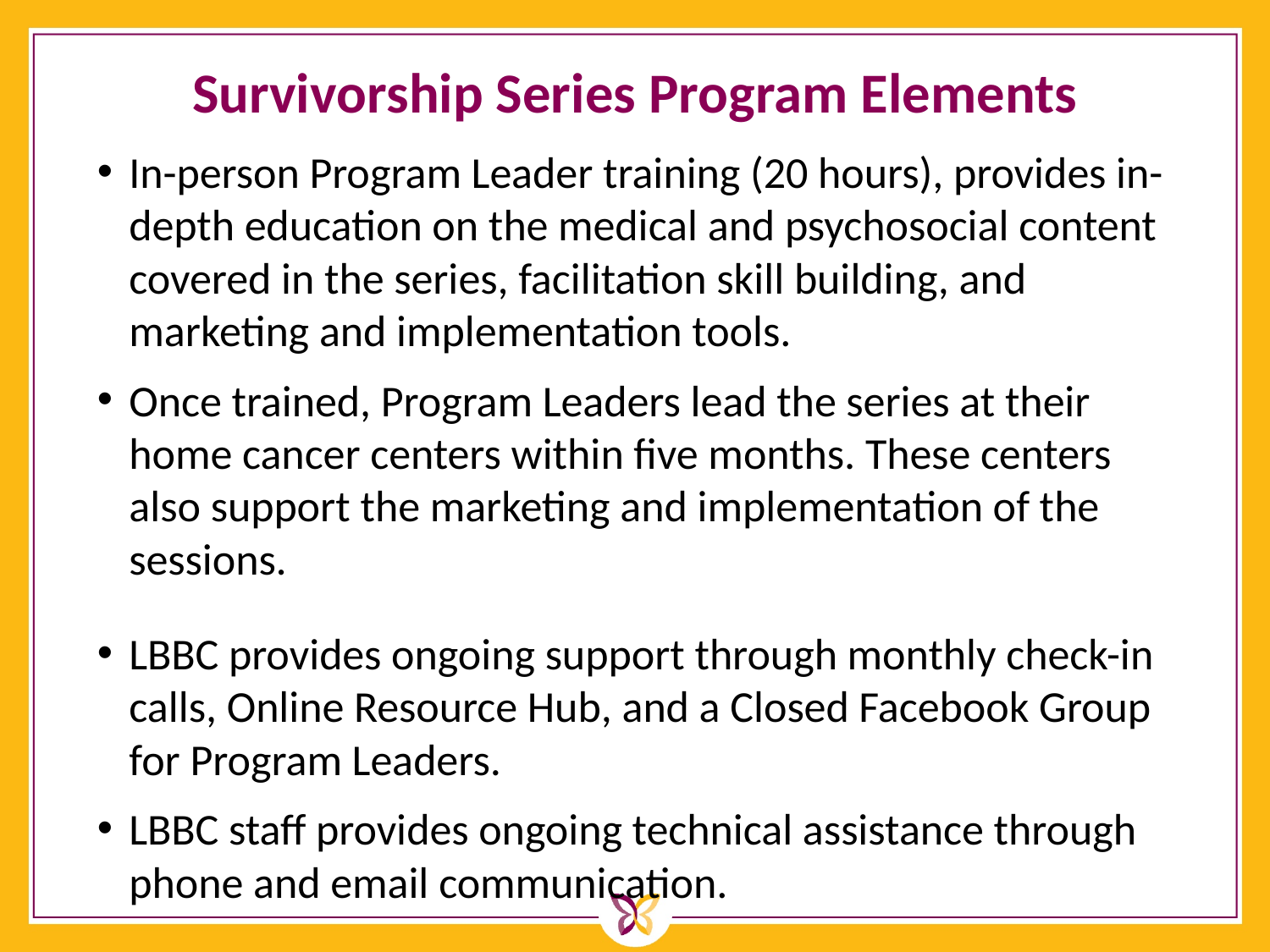

# Survivorship Series Program Elements
In-person Program Leader training (20 hours), provides in-depth education on the medical and psychosocial content covered in the series, facilitation skill building, and marketing and implementation tools.

Once trained, Program Leaders lead the series at their home cancer centers within five months. These centers also support the marketing and implementation of the sessions.

LBBC provides ongoing support through monthly check-in calls, Online Resource Hub, and a Closed Facebook Group for Program Leaders.

LBBC staff provides ongoing technical assistance through phone and email communication.